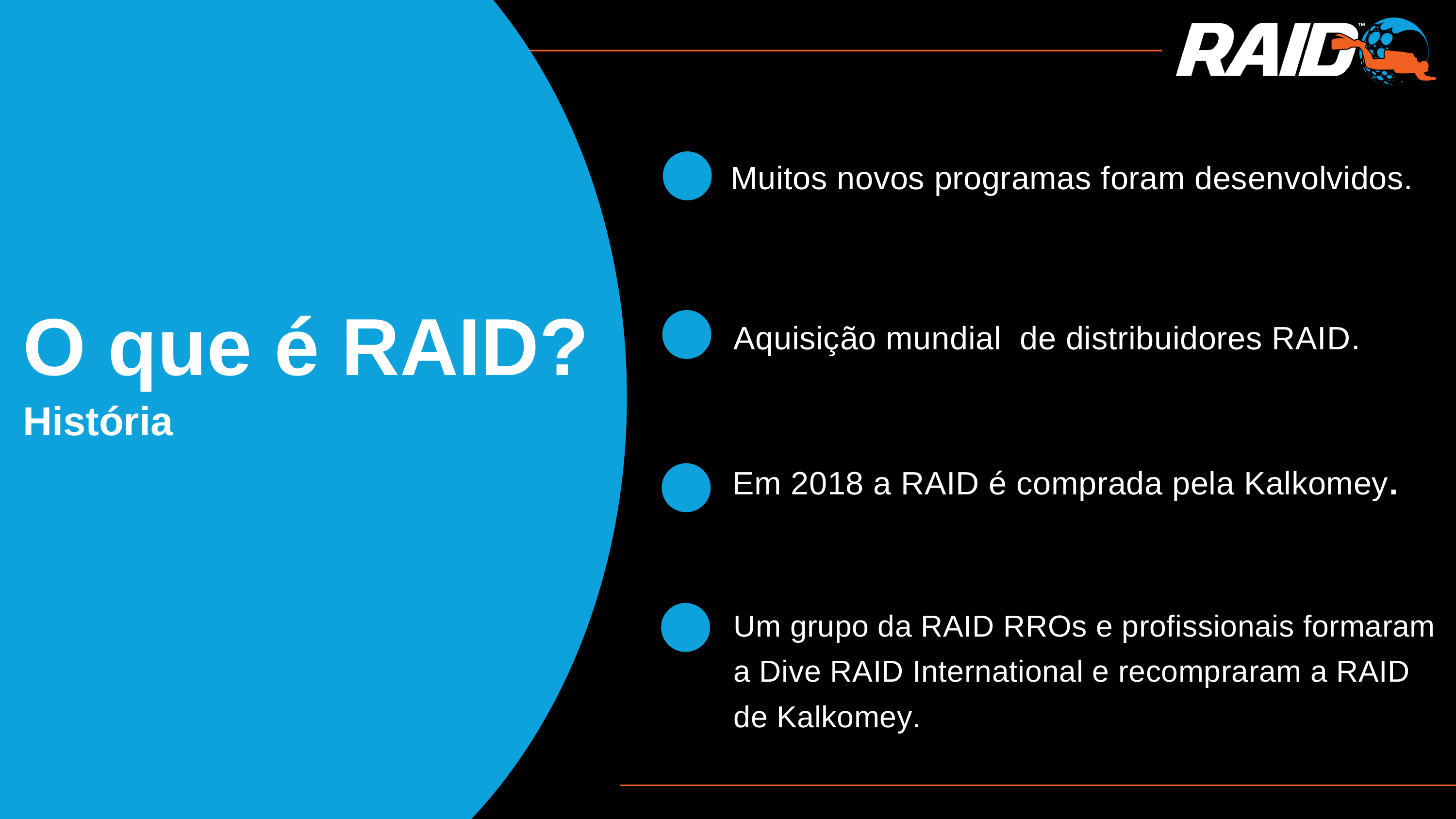

Muitos novos programas foram desenvolvidos.

Aquisição mundial  de distribuidores RAID.
O que é RAID?
História
Em 2018 a RAID é comprada pela Kalkomey.

Um grupo da RAID RROs e profissionais formaram a Dive RAID International e recompraram a RAID de Kalkomey.